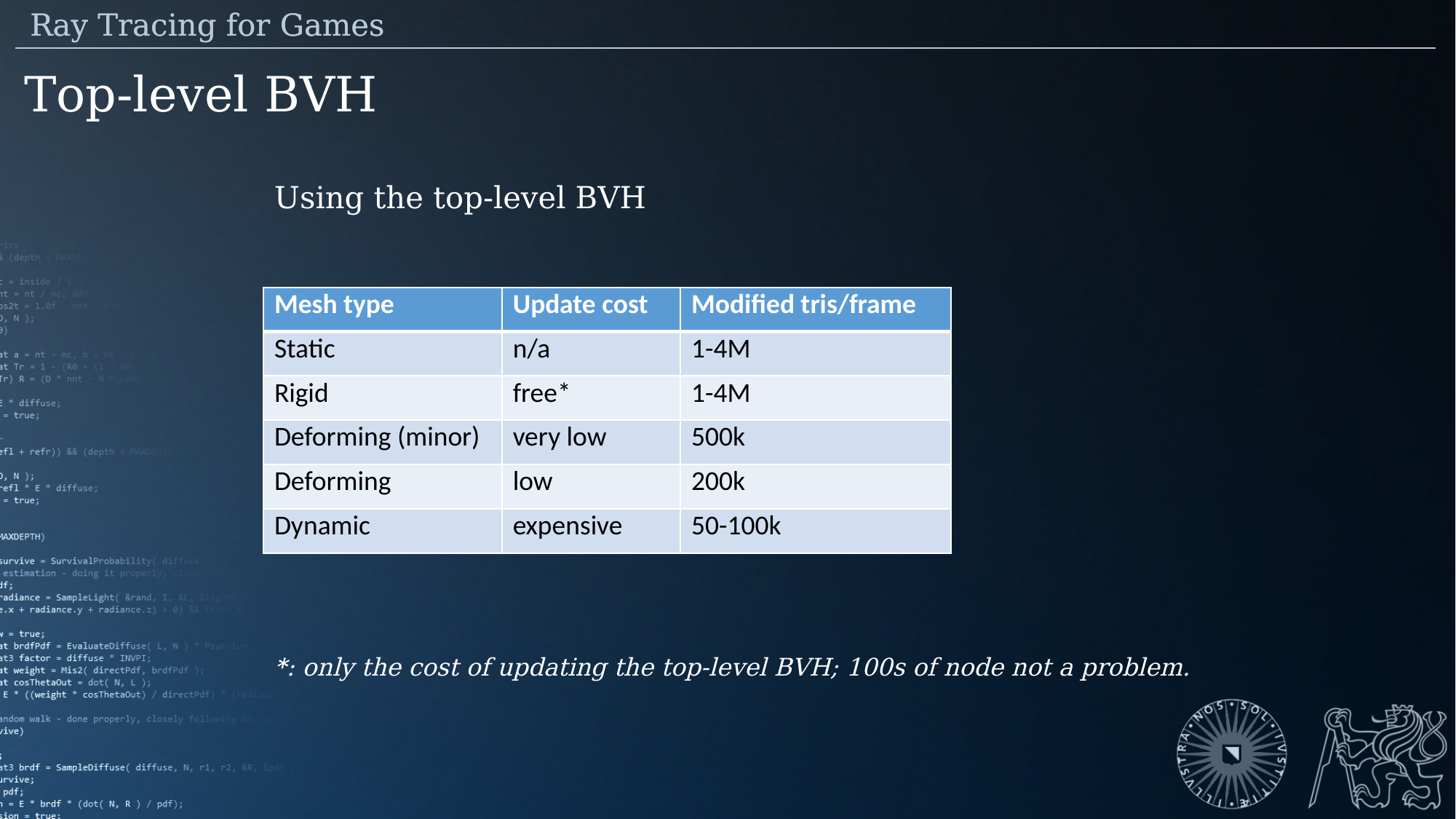

Ray Tracing for Games
  Ray Tracing for Games
Top-level BVH
Using the top-level BVH

*: only the cost of updating the top-level BVH; 100s of node not a problem.

| Mesh type | Update cost | Modified tris/frame |
| --- | --- | --- |
| Static | n/a | 1-4M |
| Rigid | free\* | 1-4M |
| Deforming (minor) | very low | 500k |
| Deforming | low | 200k |
| Dynamic | expensive | 50-100k |